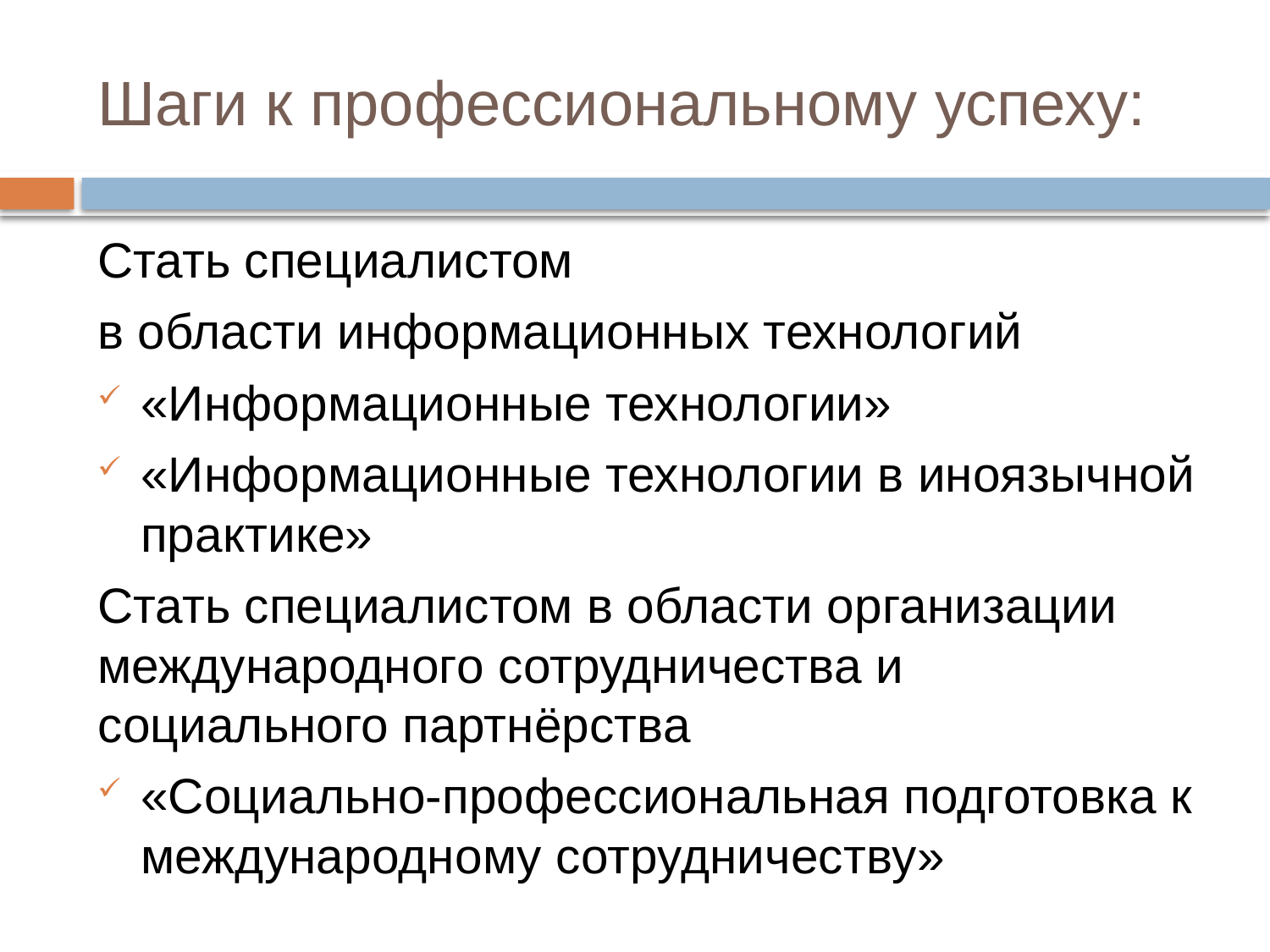

# Шаги к профессиональному успеху:
Стать специалистом
в области информационных технологий
«Информационные технологии»
«Информационные технологии в иноязычной 	практике»
Стать специалистом в области организации международного сотрудничества и социального партнёрства
«Социально-профессиональная подготовка к 	международному сотрудничеству»